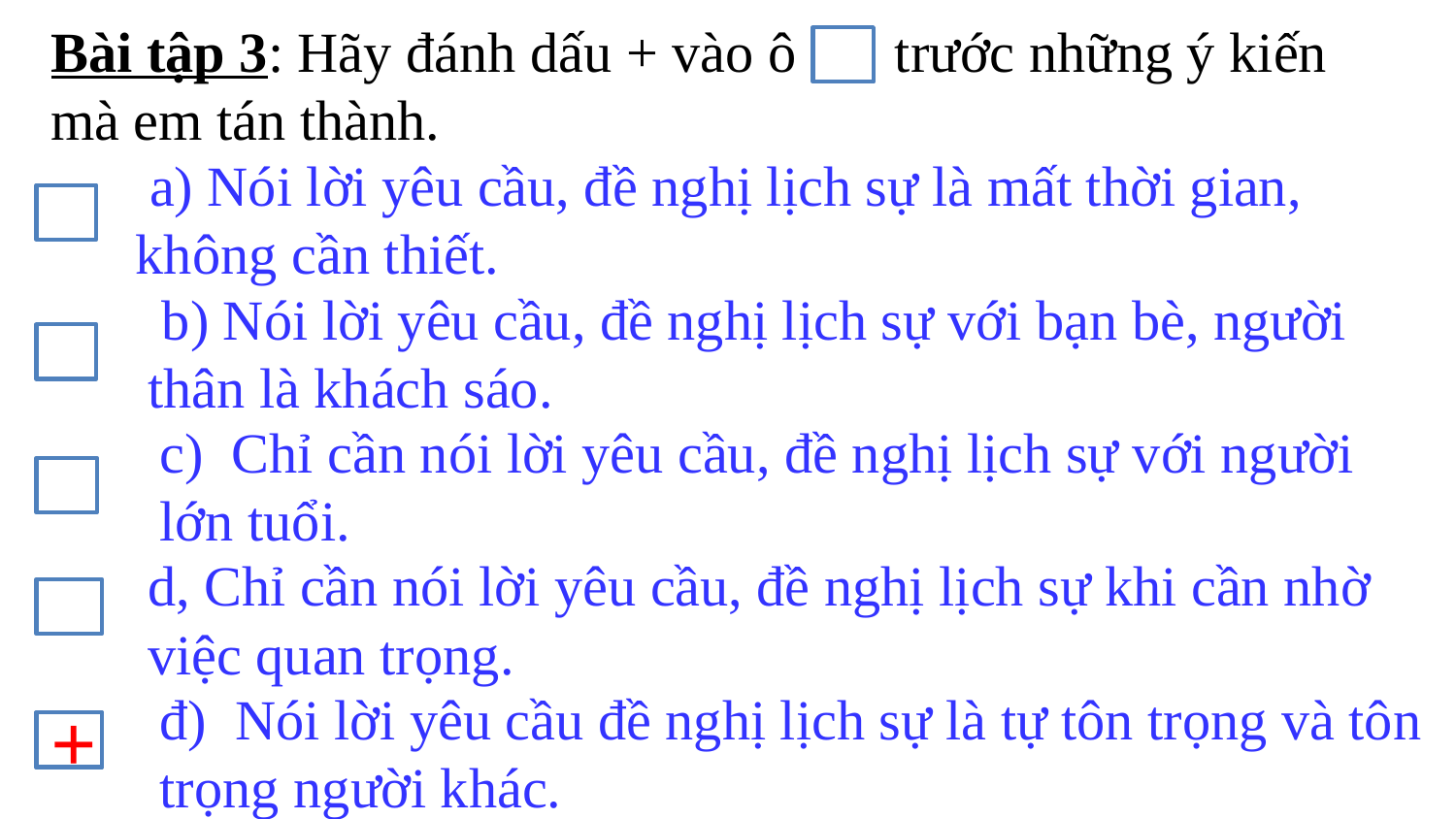

# Bài tập 3: Hãy đánh dấu + vào ô       trước những ý kiến mà em tán thành.

 a) Nói lời yêu cầu, đề nghị lịch sự là mất thời gian, không cần thiết.

 b) Nói lời yêu cầu, đề nghị lịch sự với bạn bè, người thân là khách sáo.

c)  Chỉ cần nói lời yêu cầu, đề nghị lịch sự với người lớn tuổi.

d, Chỉ cần nói lời yêu cầu, đề nghị lịch sự khi cần nhờ việc quan trọng.

đ)  Nói lời yêu cầu đề nghị lịch sự là tự tôn trọng và tôn trọng người khác.

+